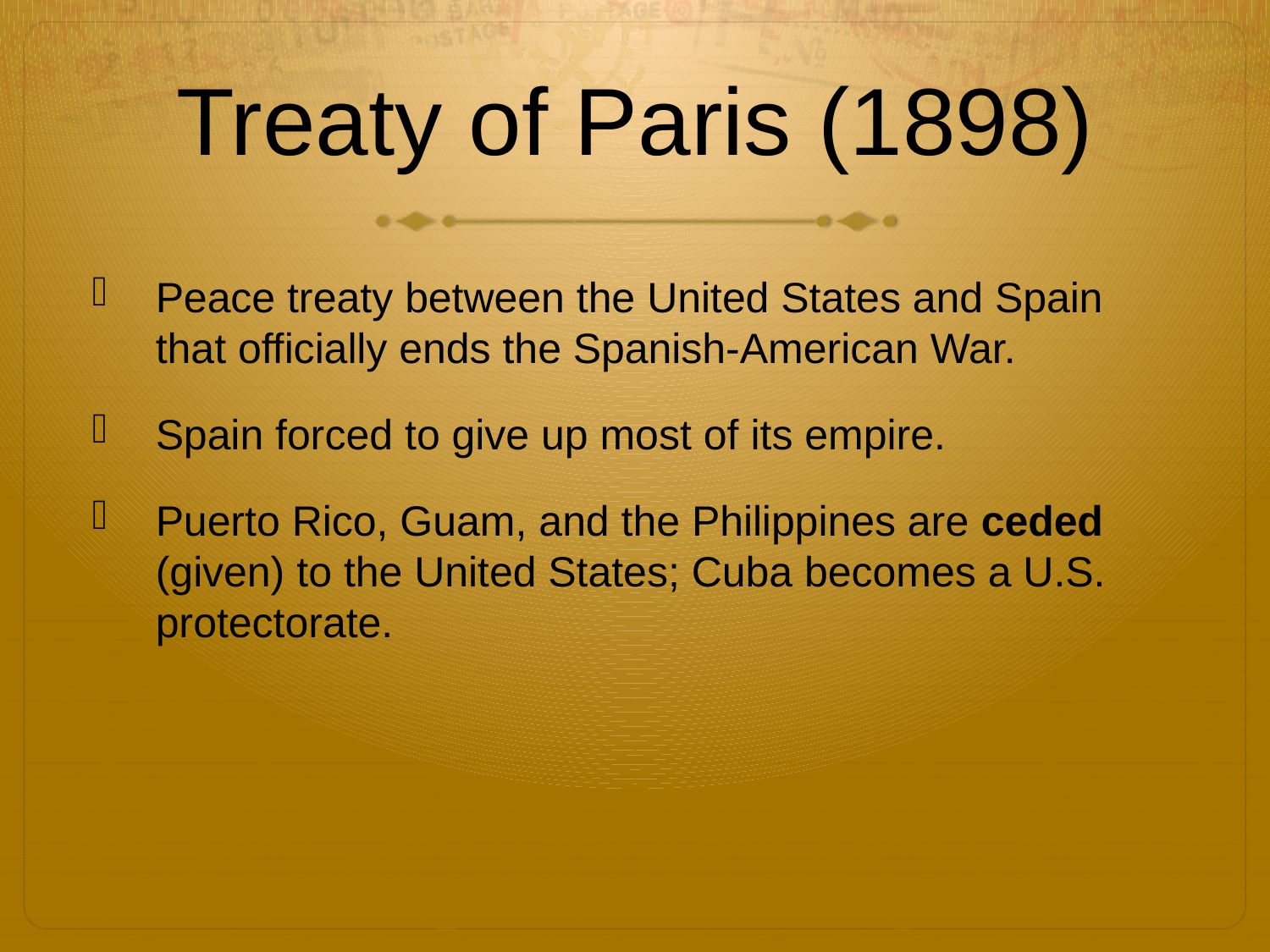

# Treaty of Paris (1898)
Peace treaty between the United States and Spain that officially ends the Spanish-American War.
Spain forced to give up most of its empire.
Puerto Rico, Guam, and the Philippines are ceded (given) to the United States; Cuba becomes a U.S. protectorate.